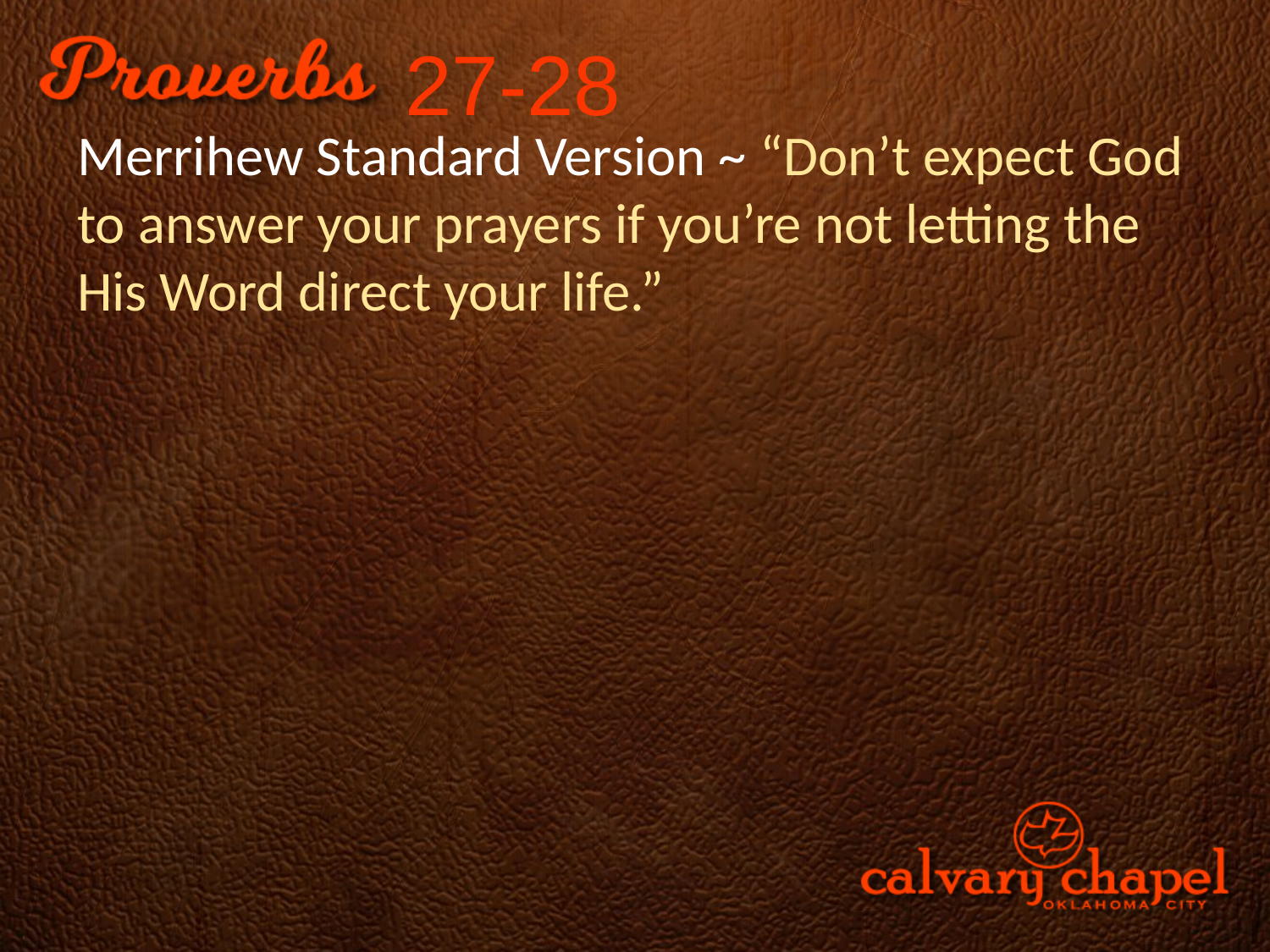

27-28
Merrihew Standard Version ~ “Don’t expect God to answer your prayers if you’re not letting the His Word direct your life.”